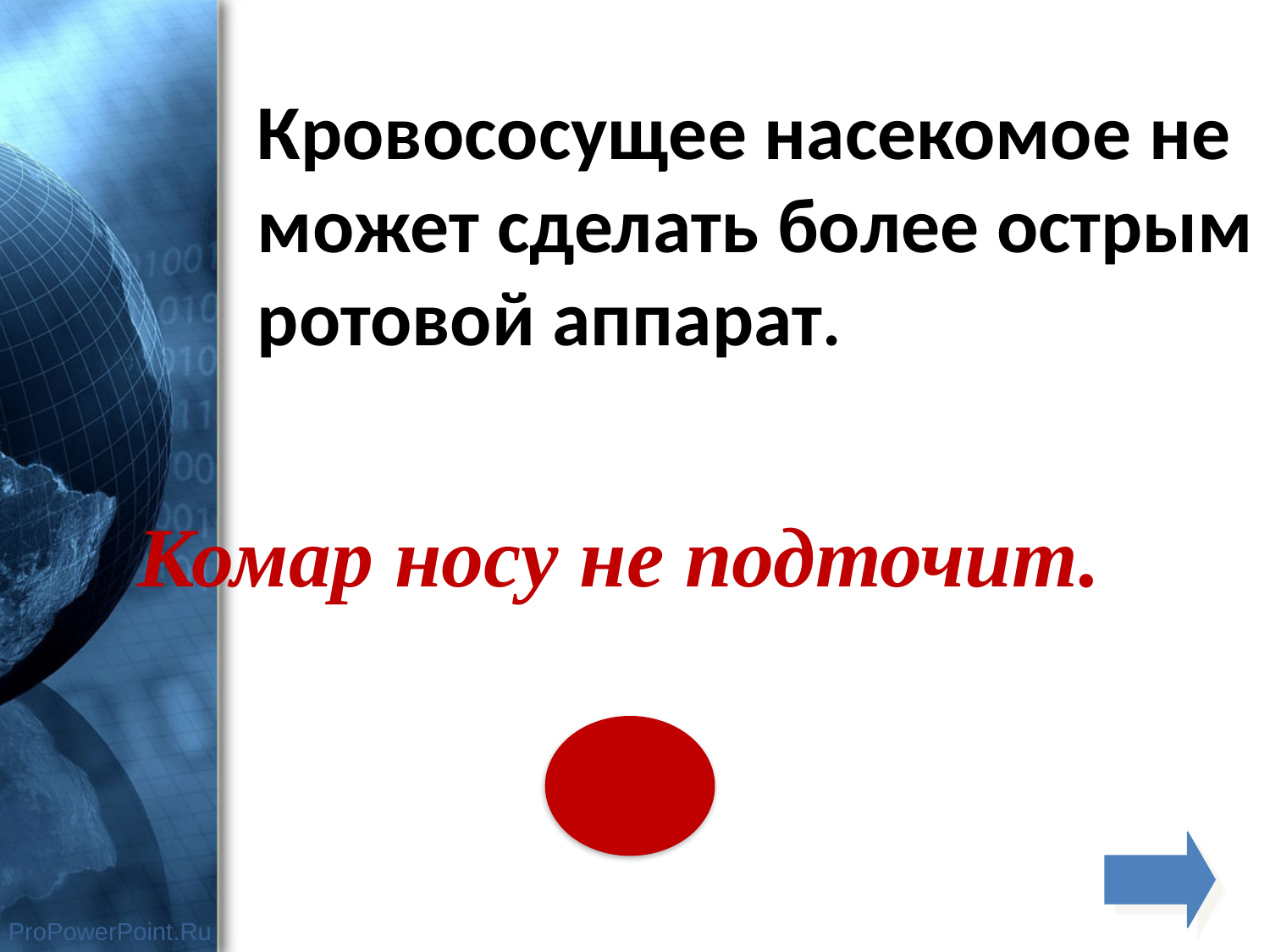

Кровососущее насекомое не может сделать более острым ротовой аппарат.
Комар носу не подточит.